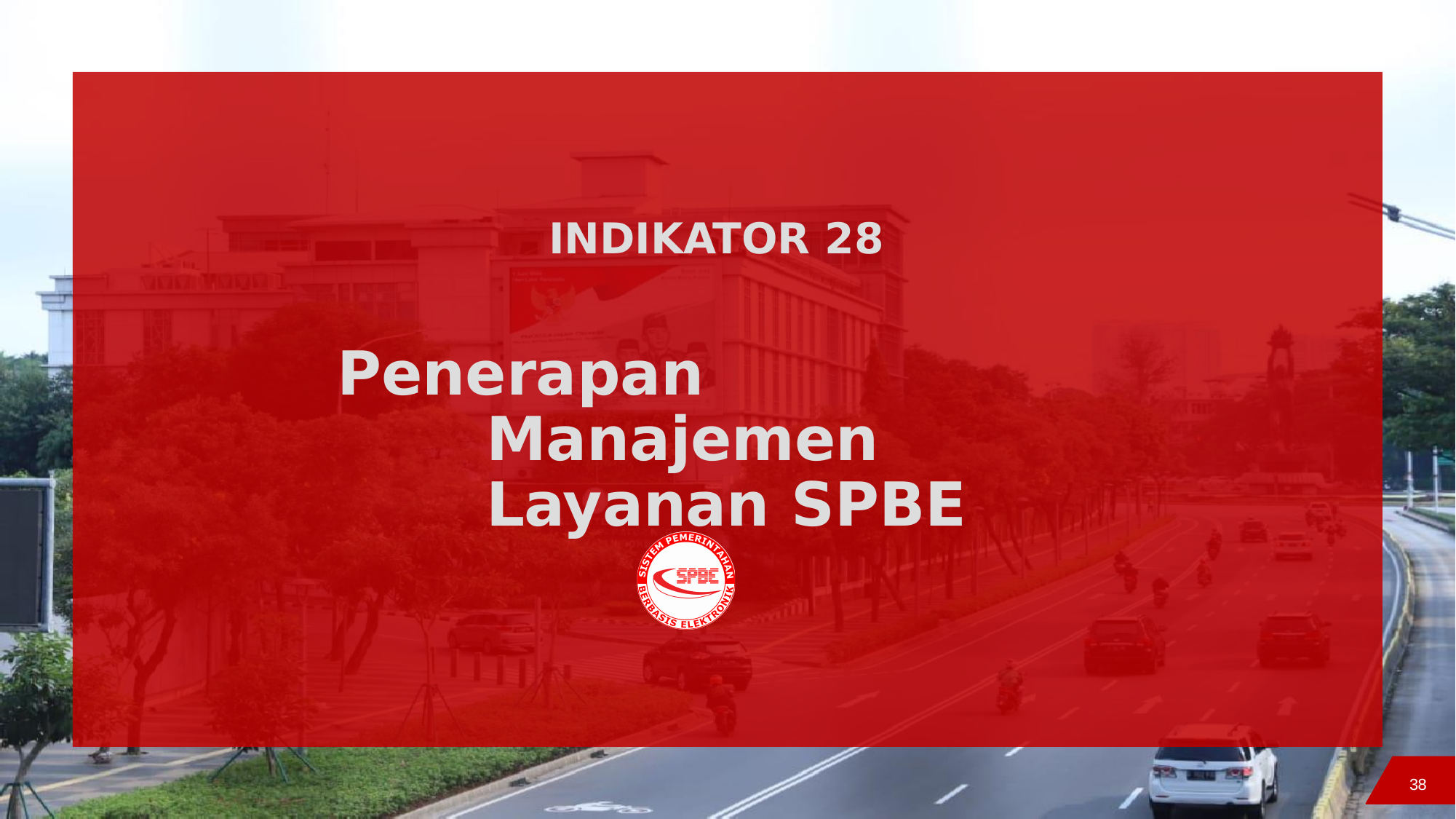

INDIKATOR 28
Penerapan Manajemen  Layanan SPBE

38